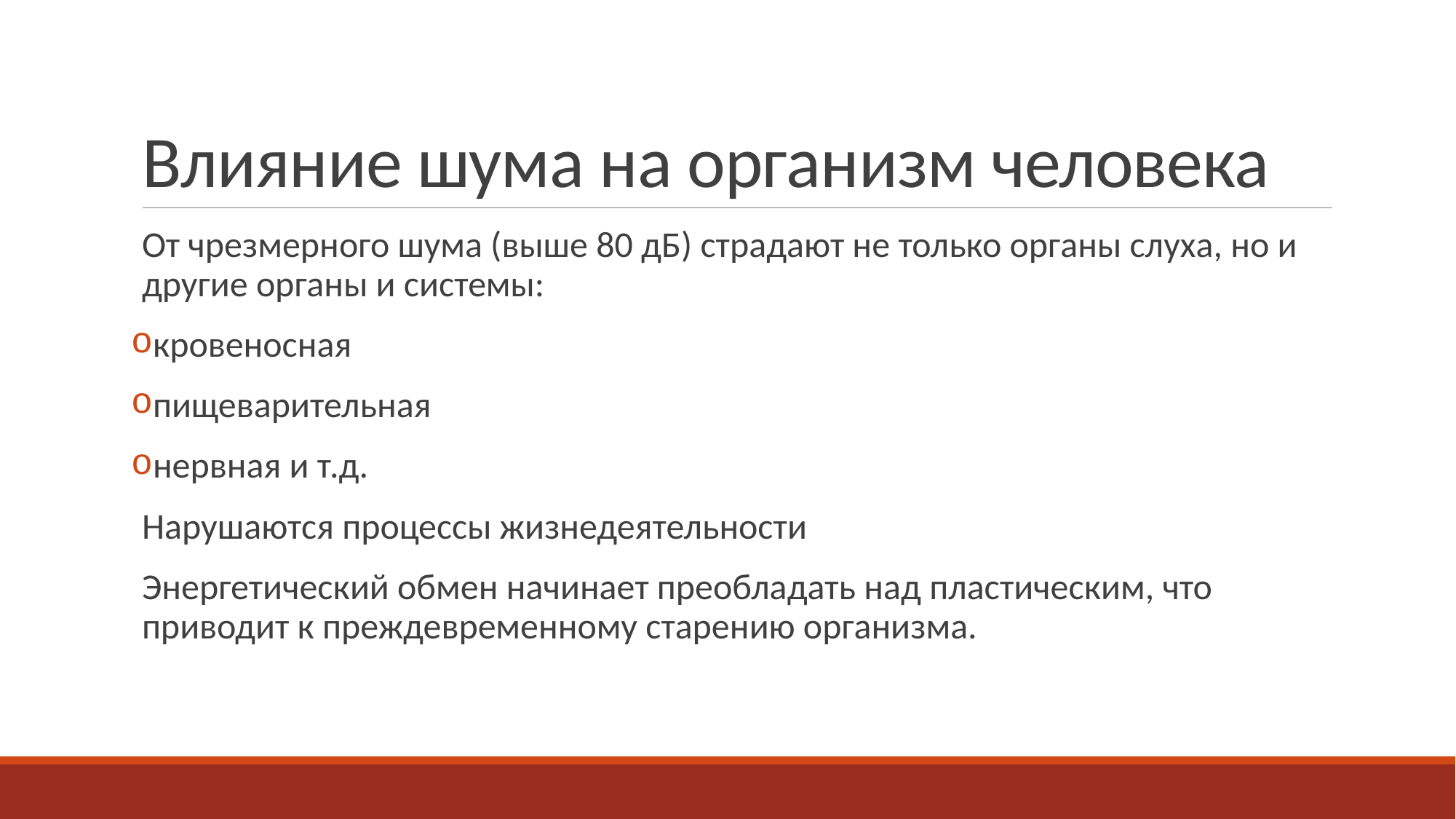

# Влияние шума на организм человека
От чрезмерного шума (выше 80 дБ) страдают не только органы слуха, но и другие органы и системы:
кровеносная
пищеварительная
нервная и т.д.
Нарушаются процессы жизнедеятельности
Энергетический обмен начинает преобладать над пластическим, что приводит к преждевременному старению организма.